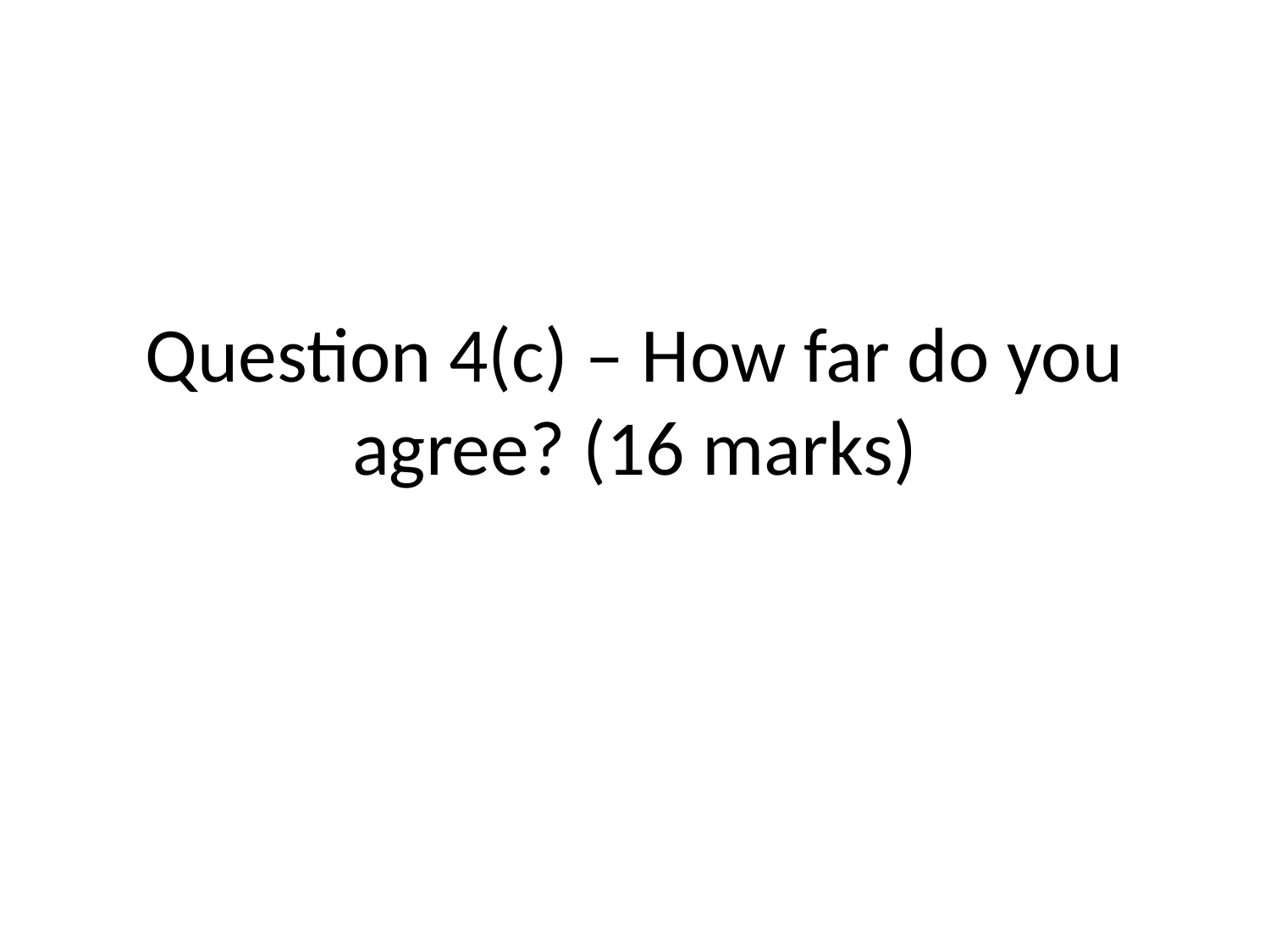

# Question 4(c) – How far do you agree? (16 marks)